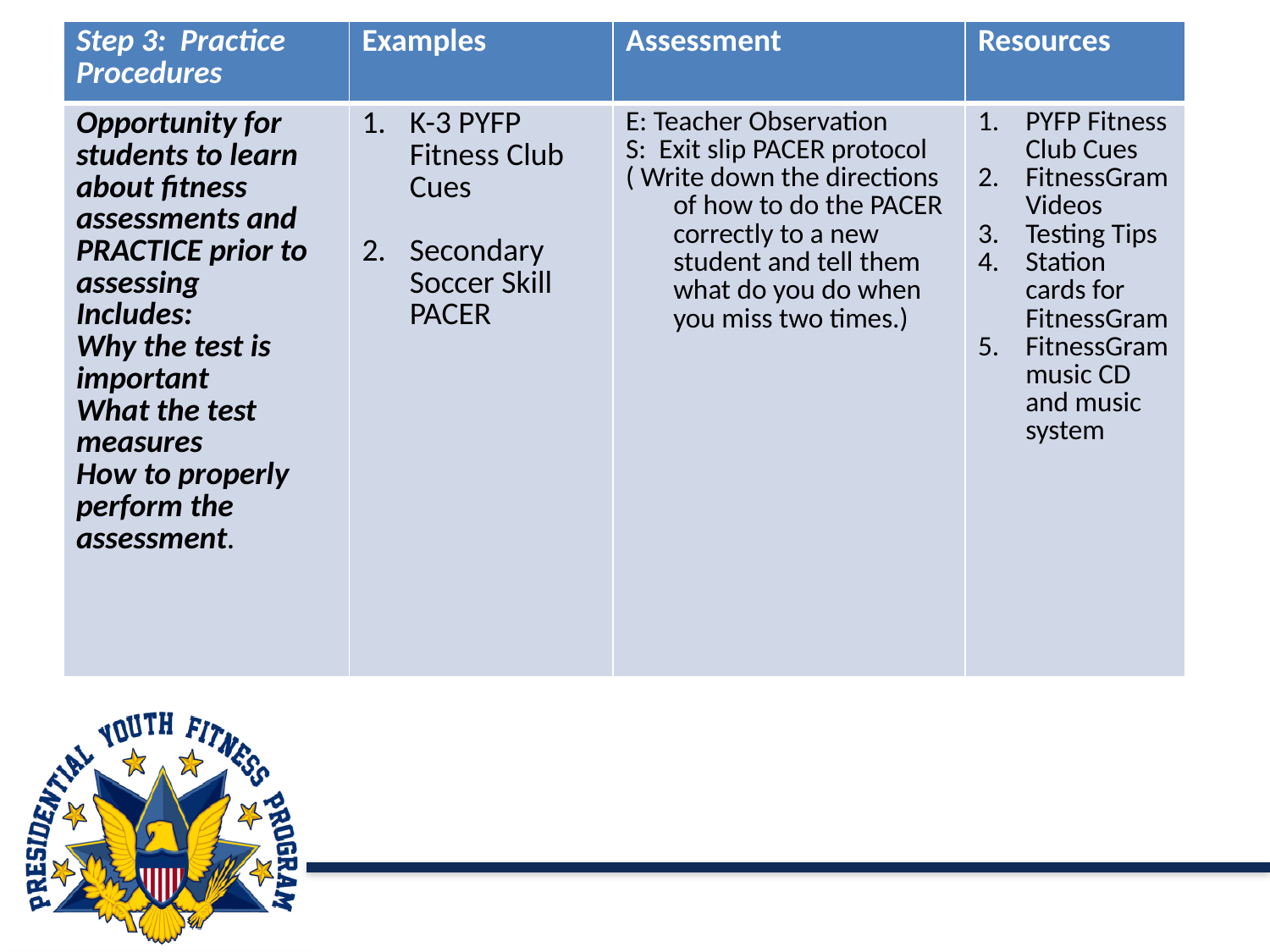

| Step 3: Practice Procedures | Examples | Assessment | Resources |
| --- | --- | --- | --- |
| Opportunity for students to learn about fitness assessments and PRACTICE prior to assessing Includes: Why the test is important What the test measures How to properly perform the assessment. | K-3 PYFP Fitness Club Cues Secondary Soccer Skill PACER | E: Teacher Observation S: Exit slip PACER protocol ( Write down the directions of how to do the PACER correctly to a new student and tell them what do you do when you miss two times.) | PYFP Fitness Club Cues FitnessGram Videos Testing Tips Station cards for FitnessGram FitnessGram music CD and music system |
# Fitness Concepts Step 1
S